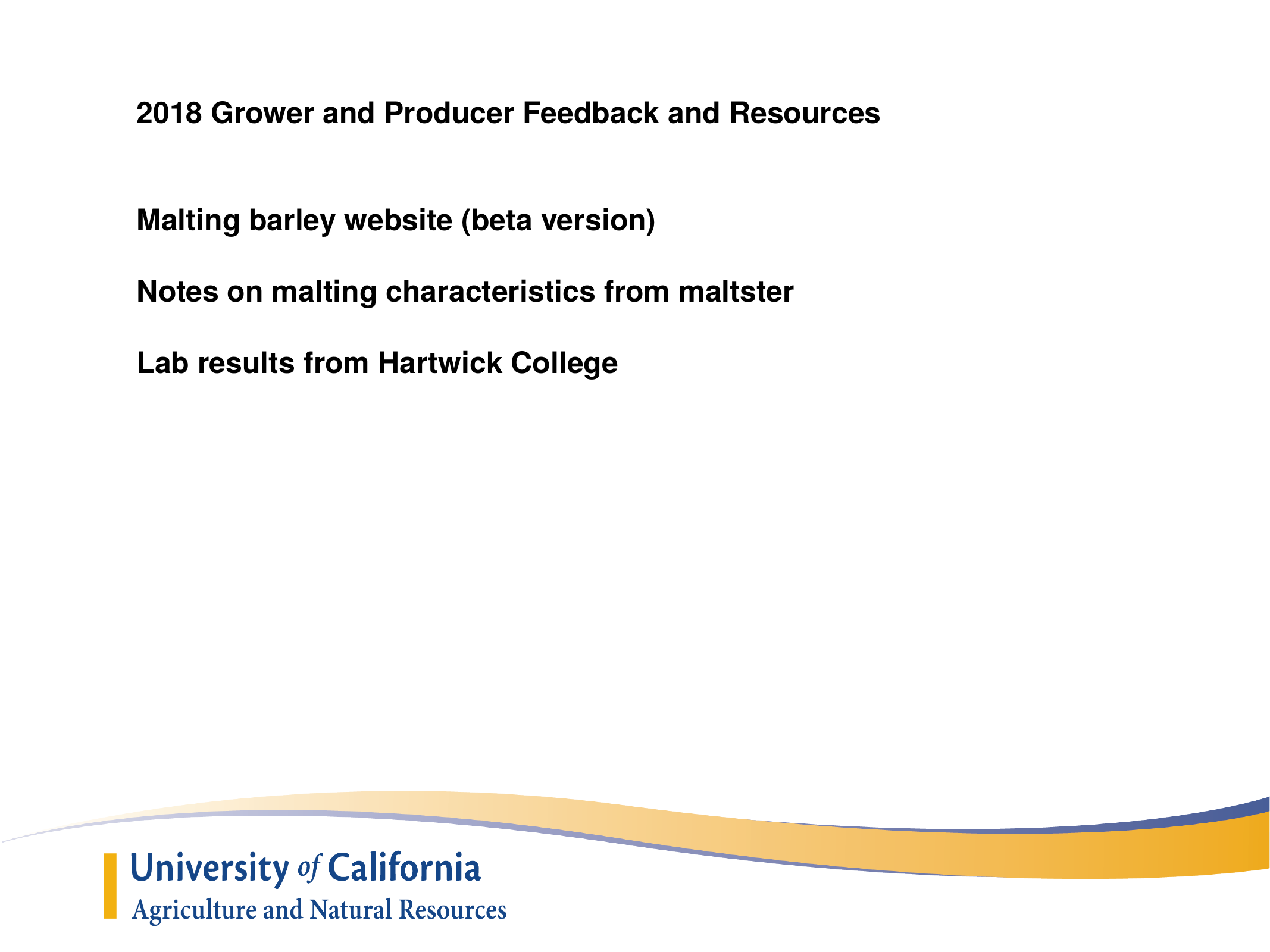

2018 Grower and Producer Feedback and Resources

Malting barley website (beta version)

Notes on malting characteristics from maltster

Lab results from Hartwick College